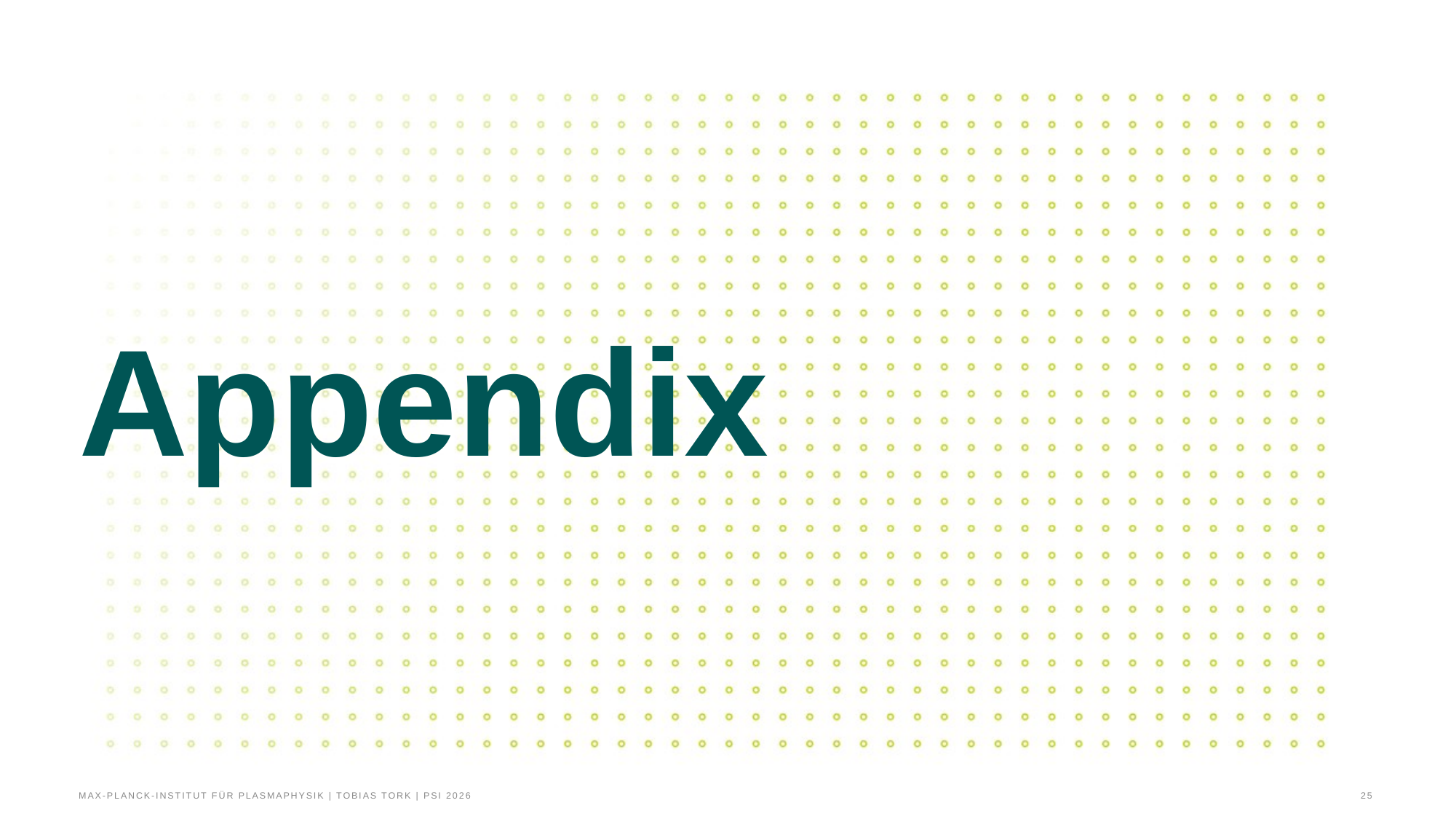

# Appendix
Max-Planck-Institut für Plasmaphysik | Tobias Tork | PSI 2026
25